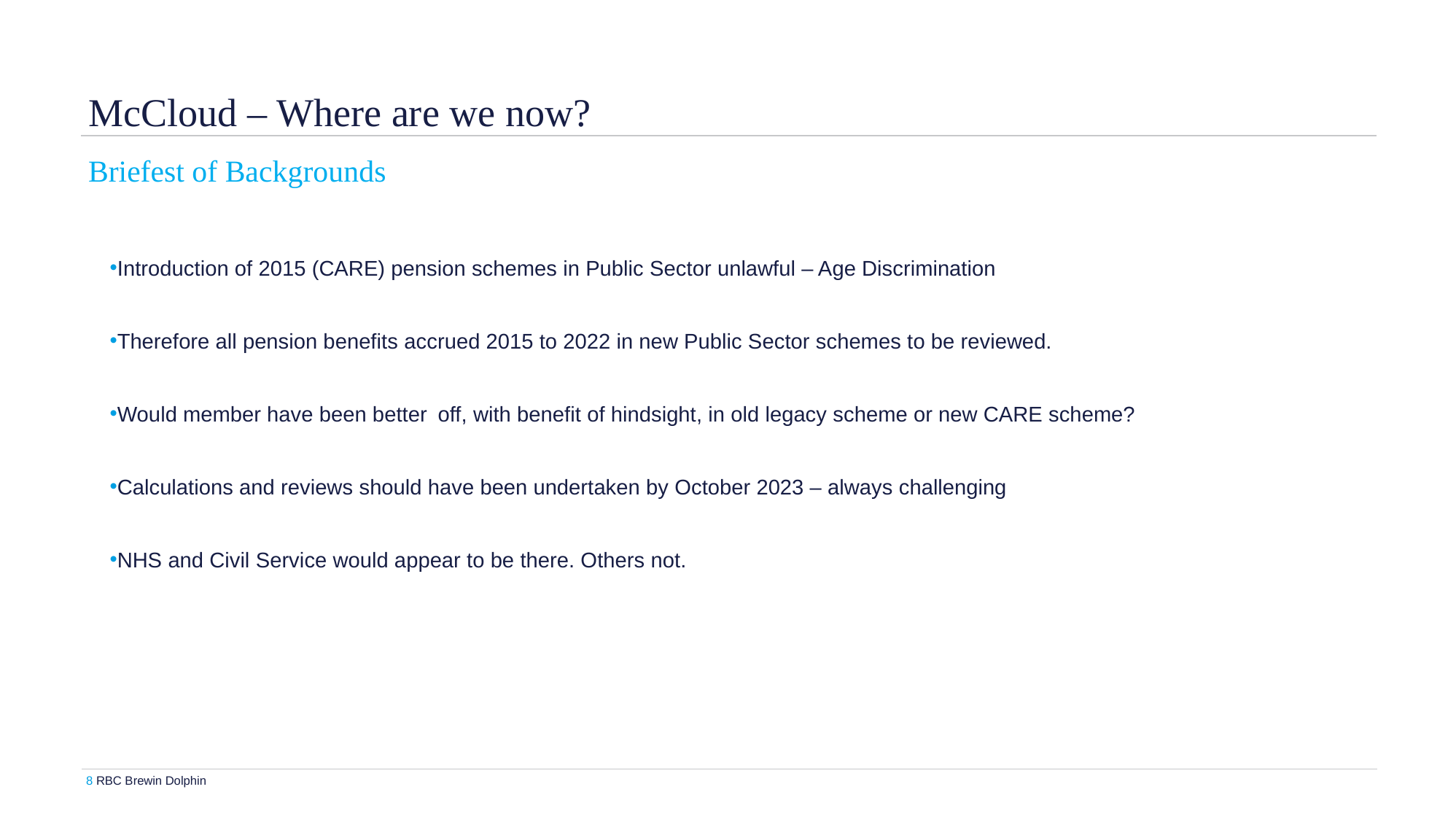

McCloud – Where are we now?
Briefest of Backgrounds
Introduction of 2015 (CARE) pension schemes in Public Sector unlawful – Age Discrimination
Therefore all pension benefits accrued 2015 to 2022 in new Public Sector schemes to be reviewed.
Would member have been better 	off, with benefit of hindsight, in old legacy scheme or new CARE scheme?
Calculations and reviews should have been undertaken by October 2023 – always challenging
NHS and Civil Service would appear to be there. Others not.